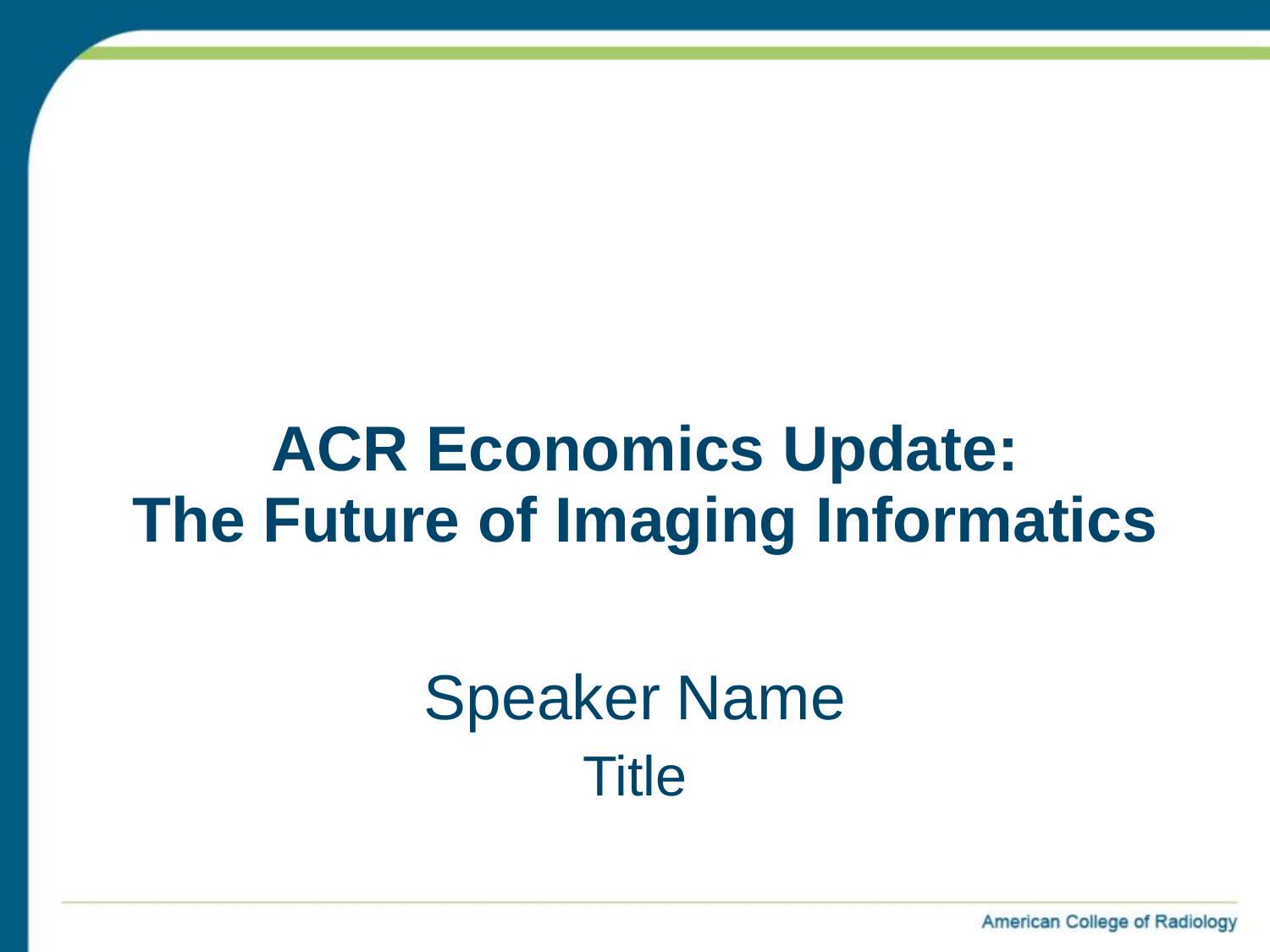

# ACR Economics Update: The Future of Imaging Informatics
Speaker Name
Title